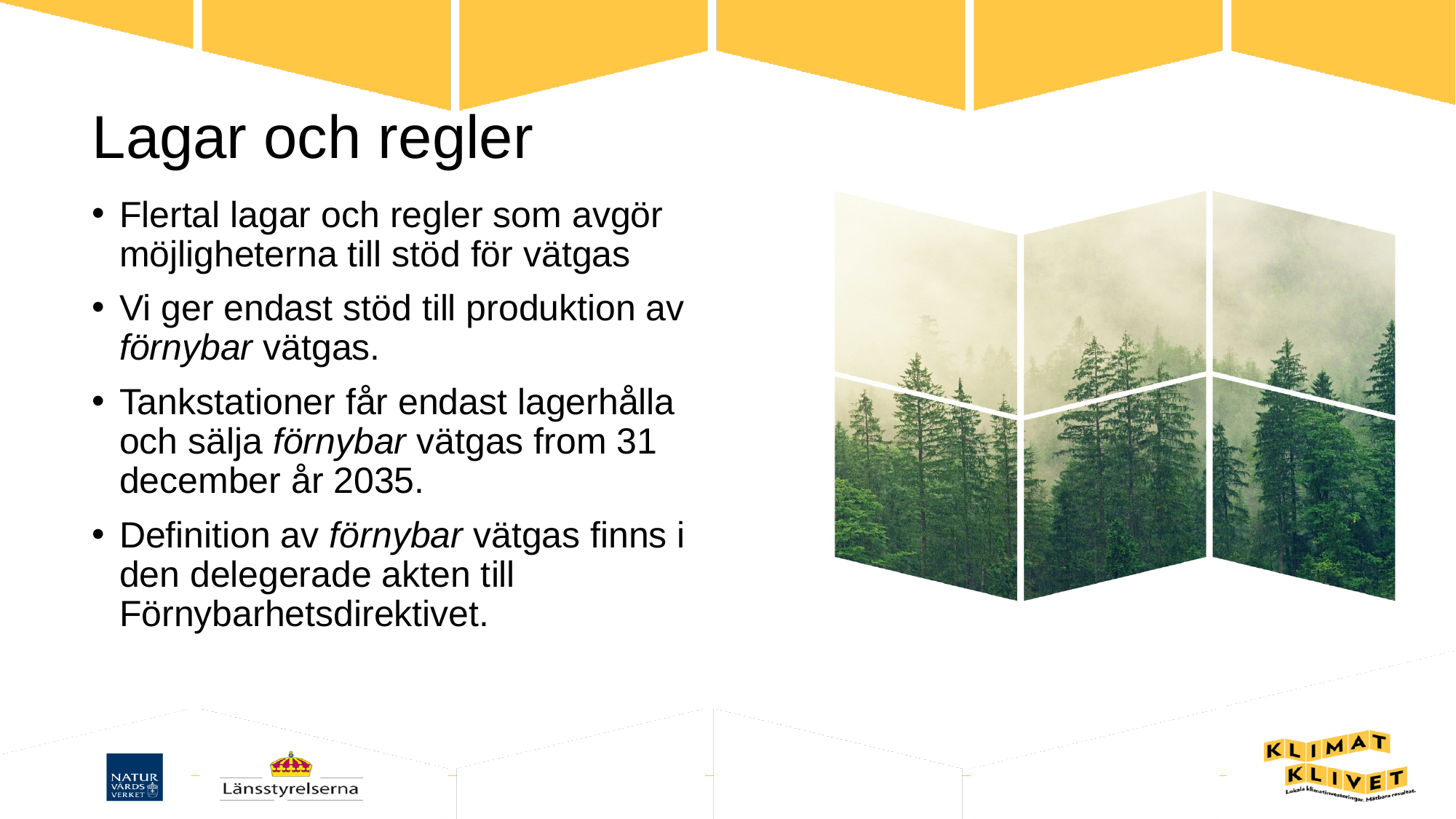

# Lagar och regler
Flertal lagar och regler som avgör möjligheterna till stöd för vätgas
Vi ger endast stöd till produktion av förnybar vätgas.
Tankstationer får endast lagerhålla och sälja förnybar vätgas from 31 december år 2035.
Definition av förnybar vätgas finns i den delegerade akten till Förnybarhetsdirektivet.